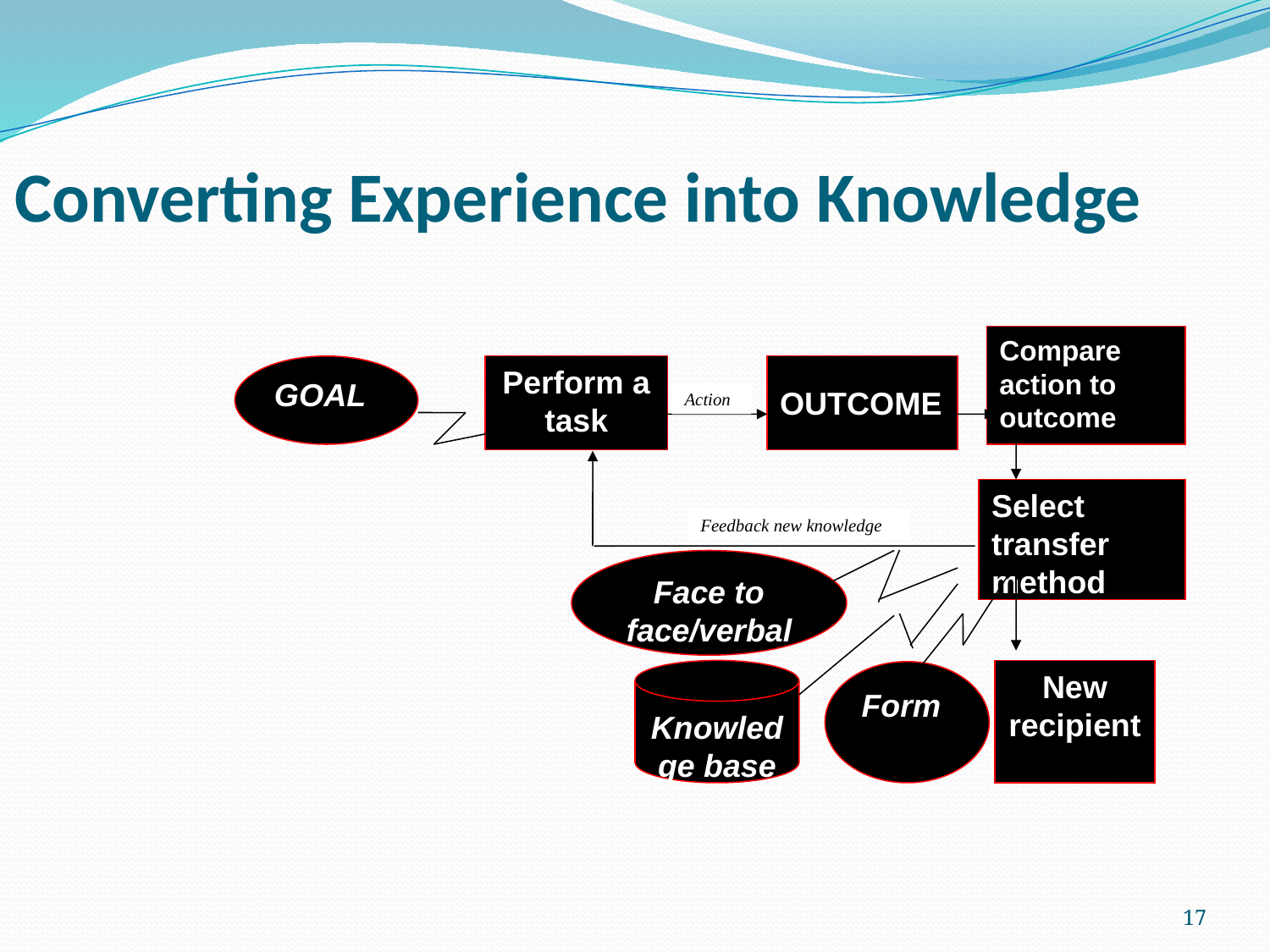

# Converting Experience into Knowledge
Compare action to outcome
GOAL
Perform a task

OUTCOME
Action

Select transfer method
Feedback new knowledge

Face to face/verbal

Knowledge base
New recipient
Form
17